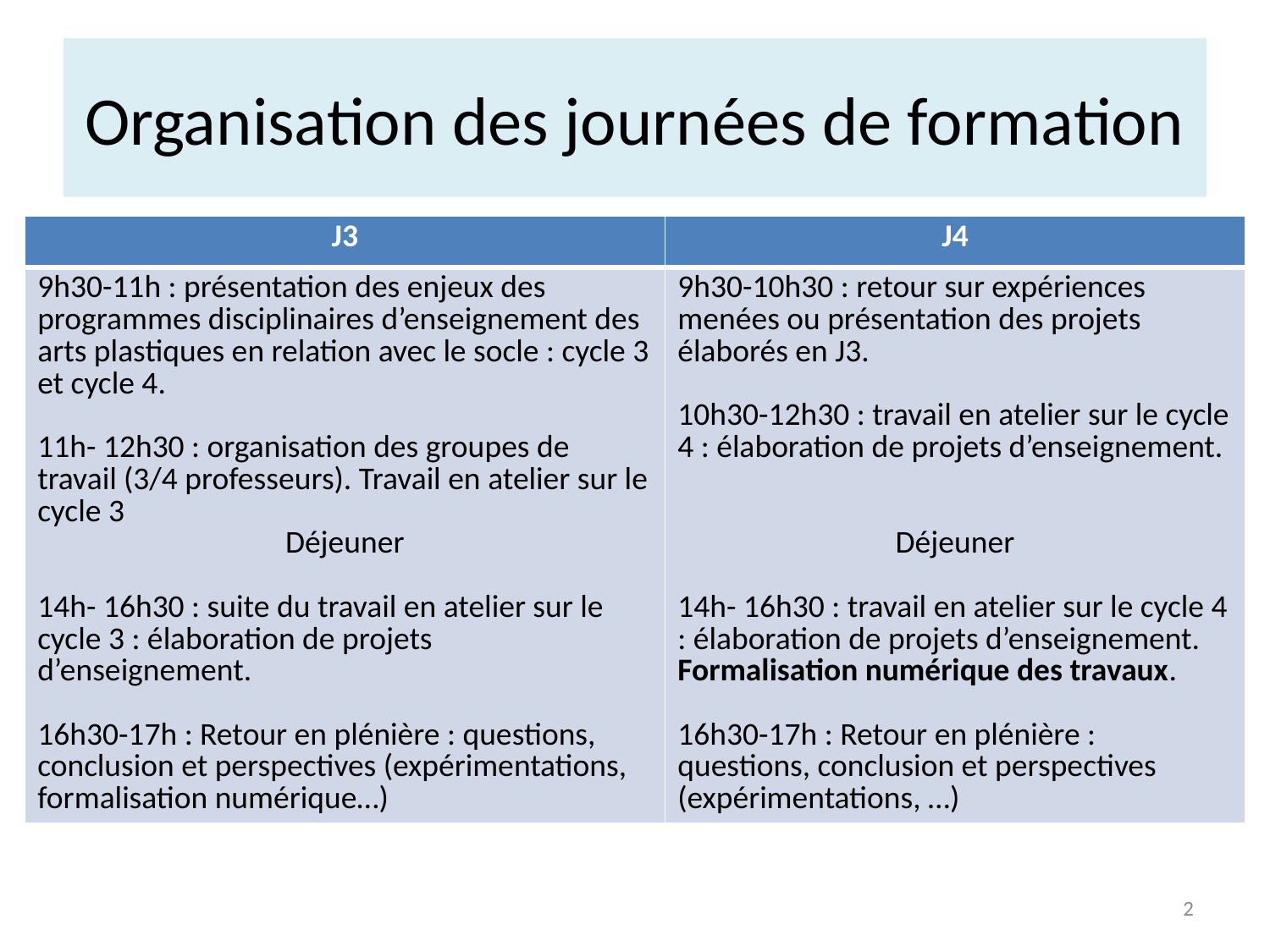

# Organisation des journées de formation
| J3 | J4 |
| --- | --- |
| 9h30-11h : présentation des enjeux des programmes disciplinaires d’enseignement des arts plastiques en relation avec le socle : cycle 3 et cycle 4. 11h- 12h30 : organisation des groupes de travail (3/4 professeurs). Travail en atelier sur le cycle 3 Déjeuner 14h- 16h30 : suite du travail en atelier sur le cycle 3 : élaboration de projets d’enseignement. 16h30-17h : Retour en plénière : questions, conclusion et perspectives (expérimentations, formalisation numérique…) | 9h30-10h30 : retour sur expériences menées ou présentation des projets élaborés en J3. 10h30-12h30 : travail en atelier sur le cycle 4 : élaboration de projets d’enseignement. Déjeuner 14h- 16h30 : travail en atelier sur le cycle 4 : élaboration de projets d’enseignement. Formalisation numérique des travaux. 16h30-17h : Retour en plénière : questions, conclusion et perspectives (expérimentations, …) |
2